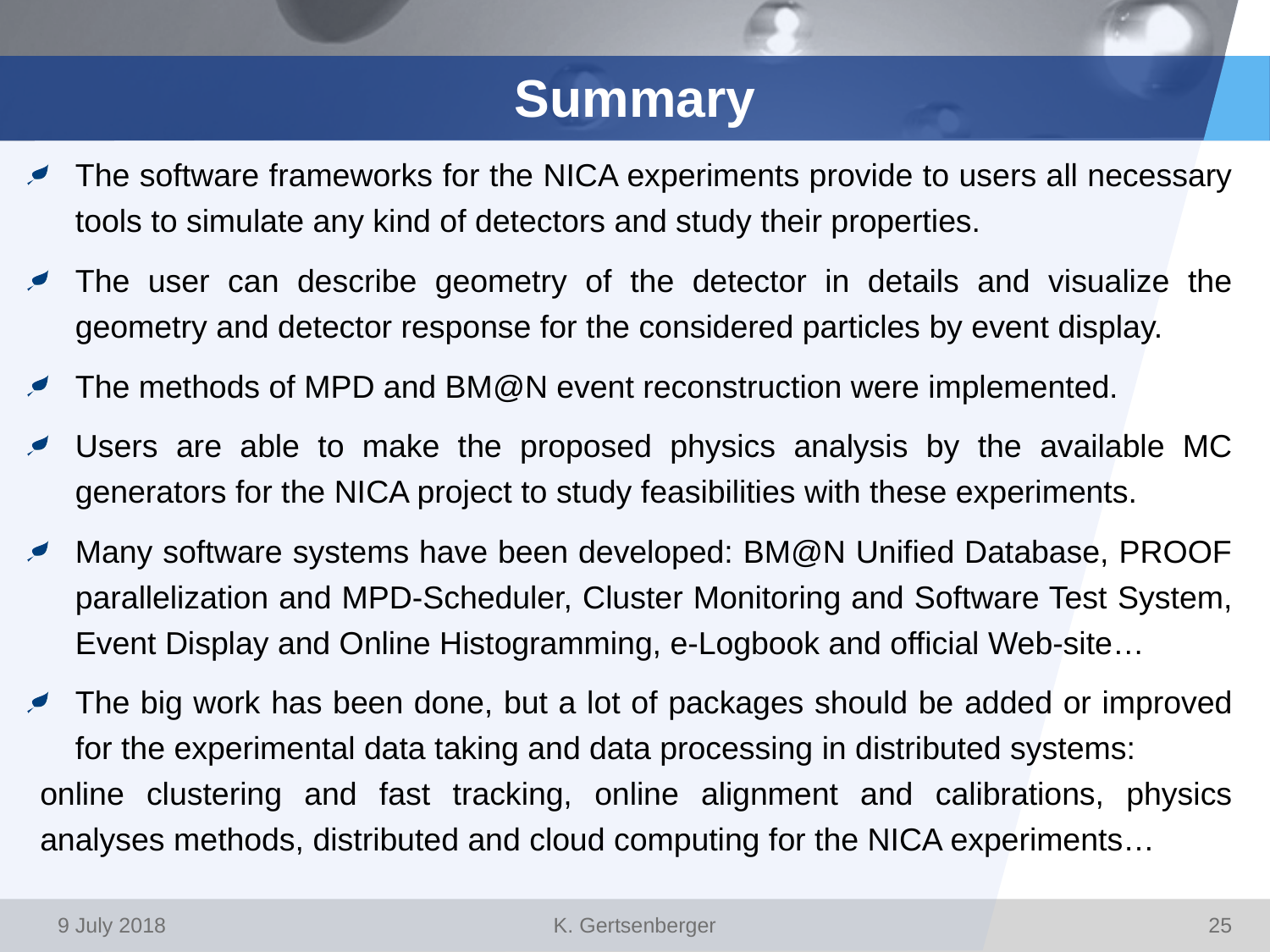

# Summary
The software frameworks for the NICA experiments provide to users all necessary tools to simulate any kind of detectors and study their properties.
The user can describe geometry of the detector in details and visualize the geometry and detector response for the considered particles by event display.
The methods of MPD and BM@N event reconstruction were implemented.
Users are able to make the proposed physics analysis by the available MC generators for the NICA project to study feasibilities with these experiments.
Many software systems have been developed: BM@N Unified Database, PROOF parallelization and MPD-Scheduler, Cluster Monitoring and Software Test System, Event Display and Online Histogramming, e-Logbook and official Web-site…
The big work has been done, but a lot of packages should be added or improved for the experimental data taking and data processing in distributed systems:
online clustering and fast tracking, online alignment and calibrations, physics analyses methods, distributed and cloud computing for the NICA experiments…

9 July 2018
K. Gertsenberger
25